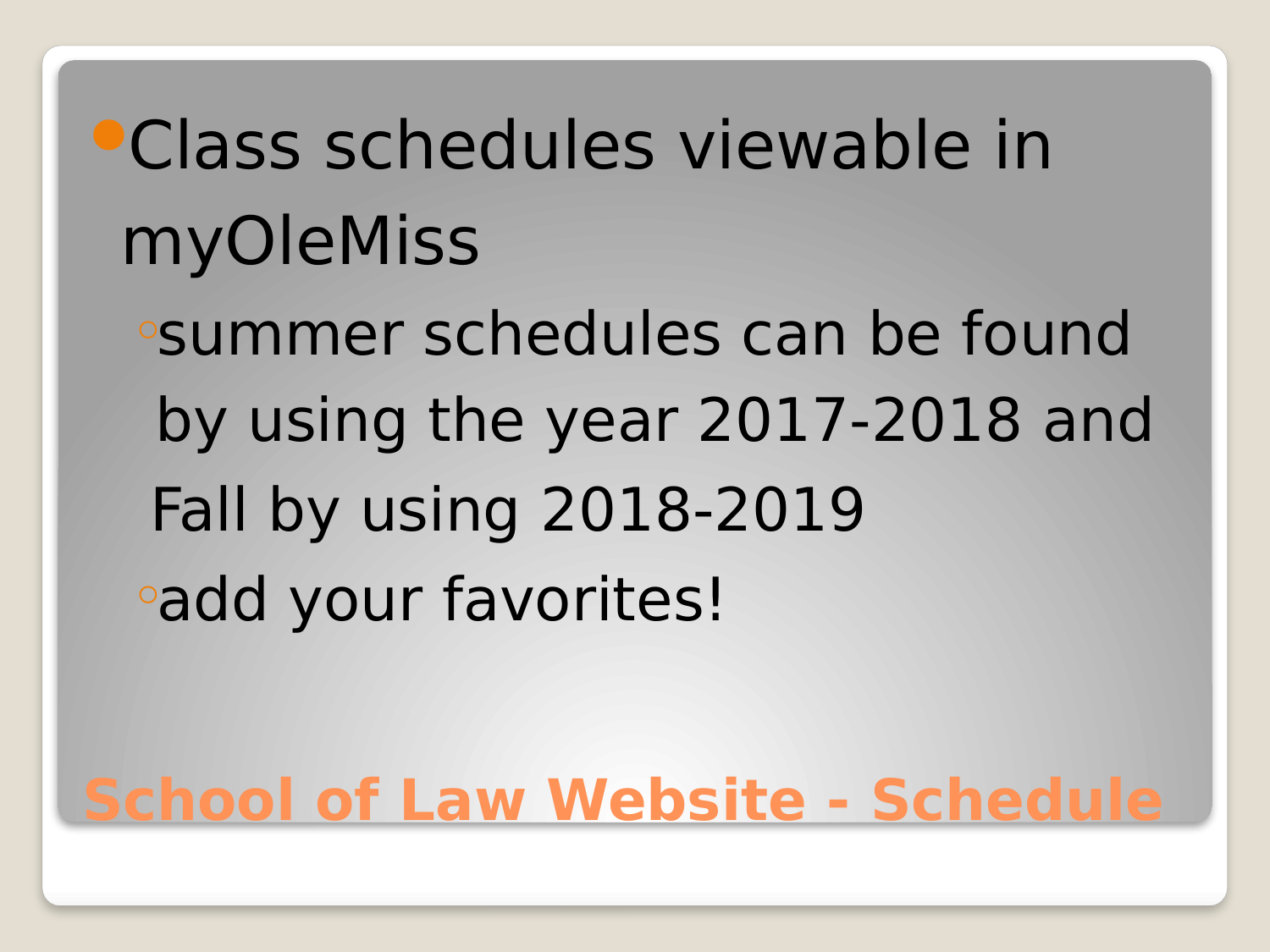

Class schedules viewable in myOleMiss
summer schedules can be found by using the year 2017-2018 and
 Fall by using 2018-2019
add your favorites!

# School of Law Website - Schedule